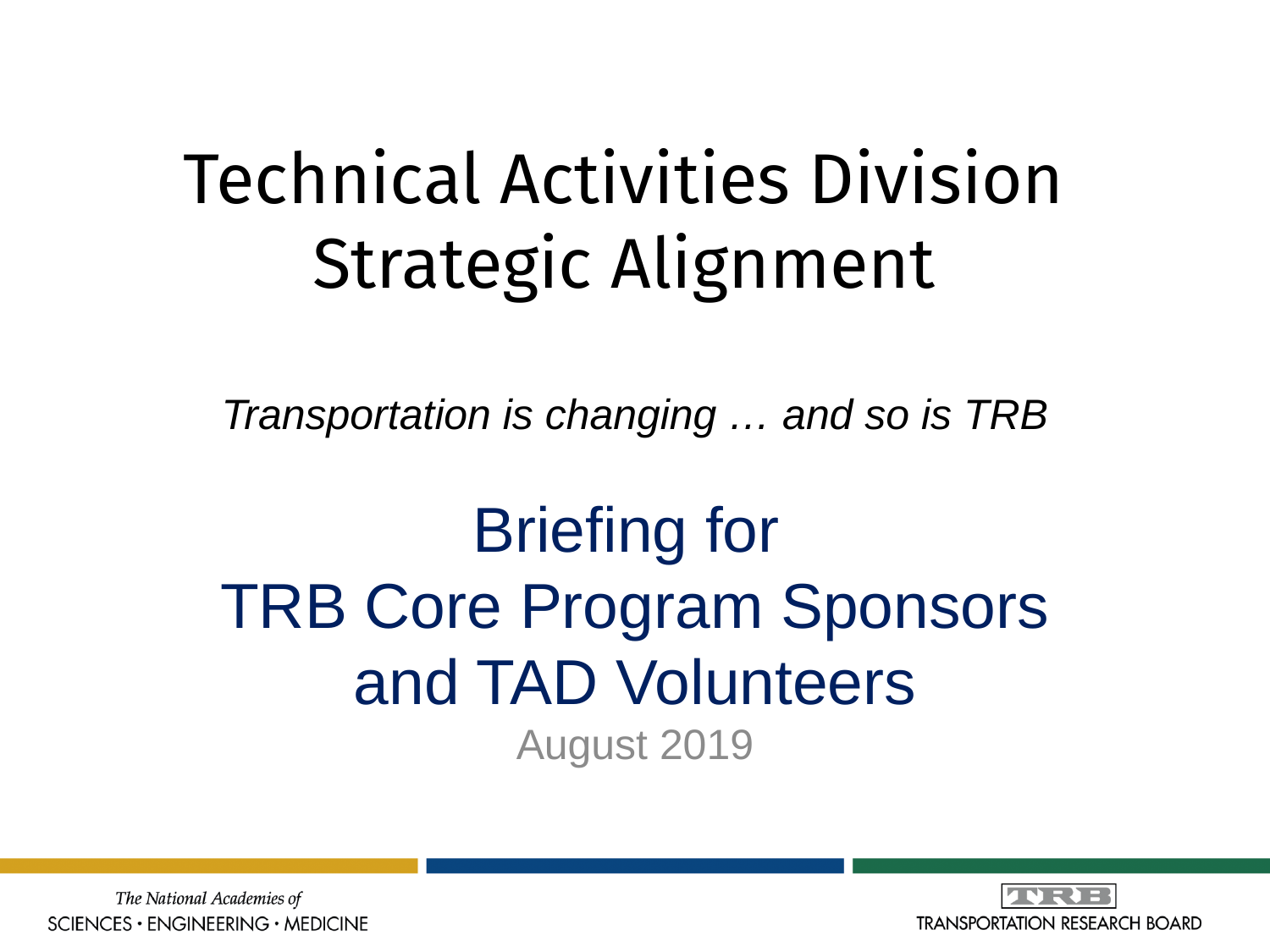

# Technical Activities Division Strategic Alignment
Transportation is changing … and so is TRB

Briefing for
TRB Core Program Sponsors and TAD Volunteers
August 2019